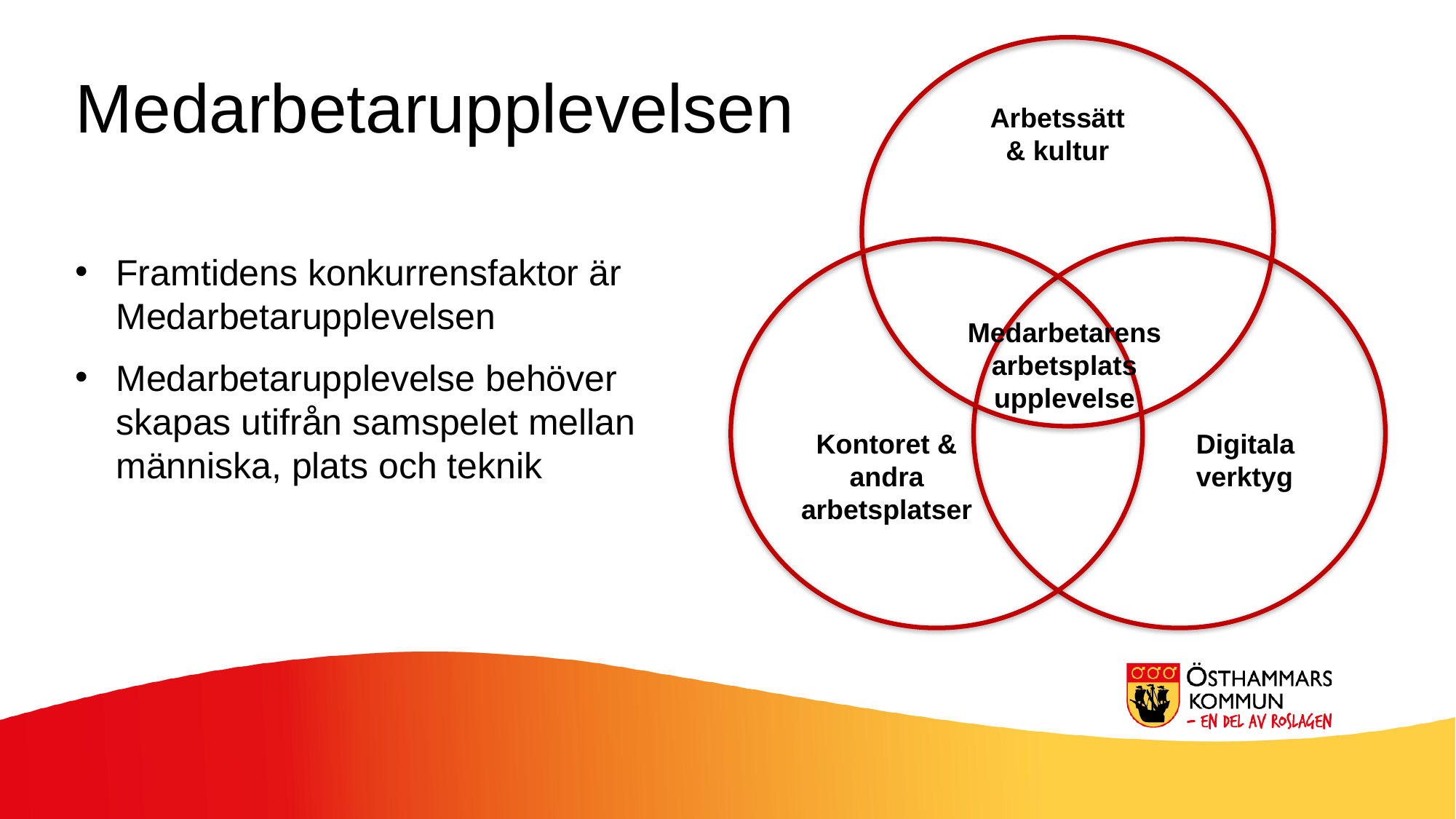

Arbetssätt & kultur

Medarbetarens arbetsplats upplevelse
Kontoret & andra arbetsplatser
Digitala verktyg

Medarbetarupplevelsen
Framtidens konkurrensfaktor är Medarbetarupplevelsen
Medarbetarupplevelse behöver skapas utifrån samspelet mellan människa, plats och teknik